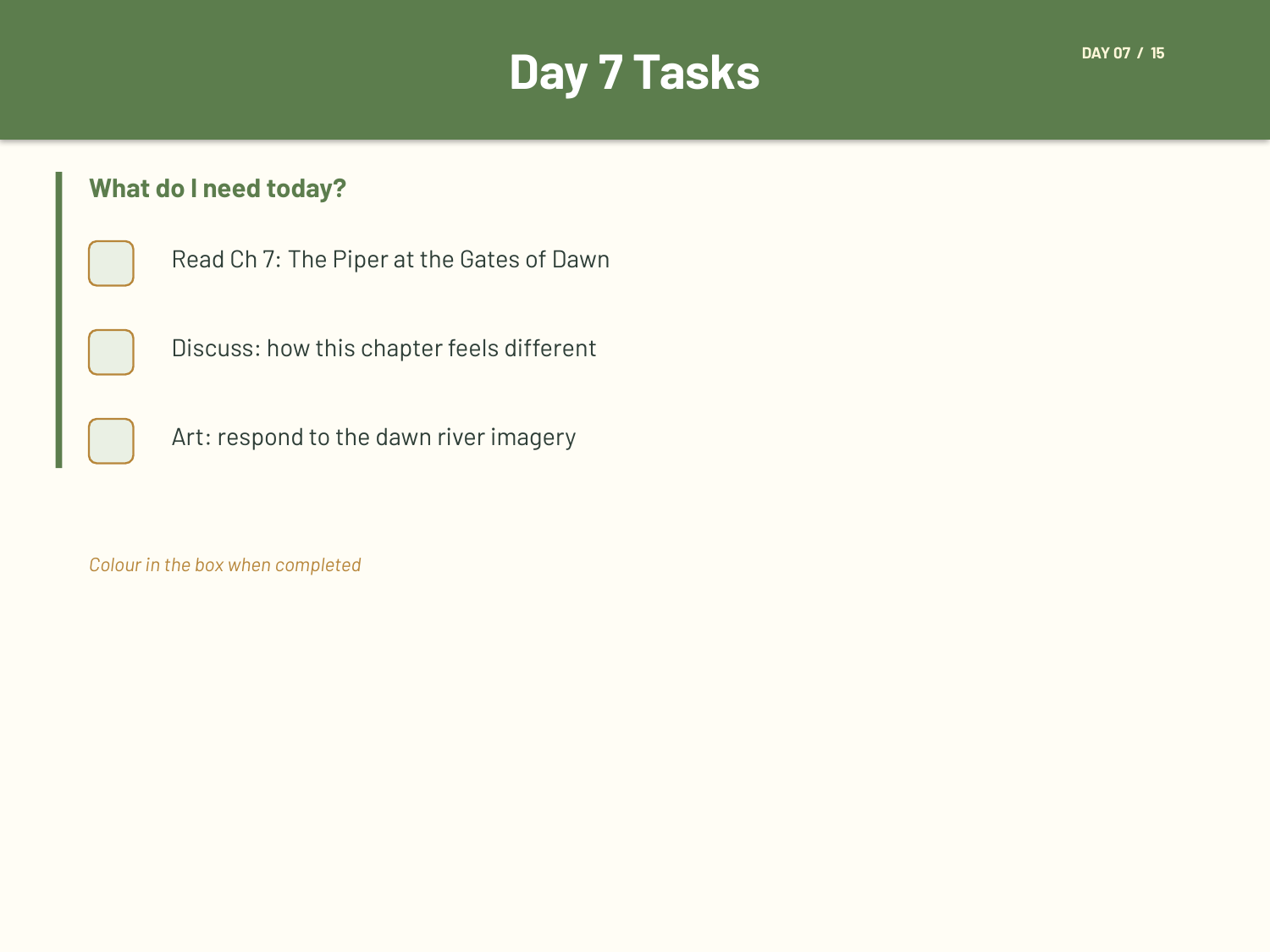

Day 7 Tasks
DAY 07  /  15
What do I need today?

Read Ch 7: The Piper at the Gates of Dawn

Discuss: how this chapter feels different

Art: respond to the dawn river imagery

Colour in the box when completed